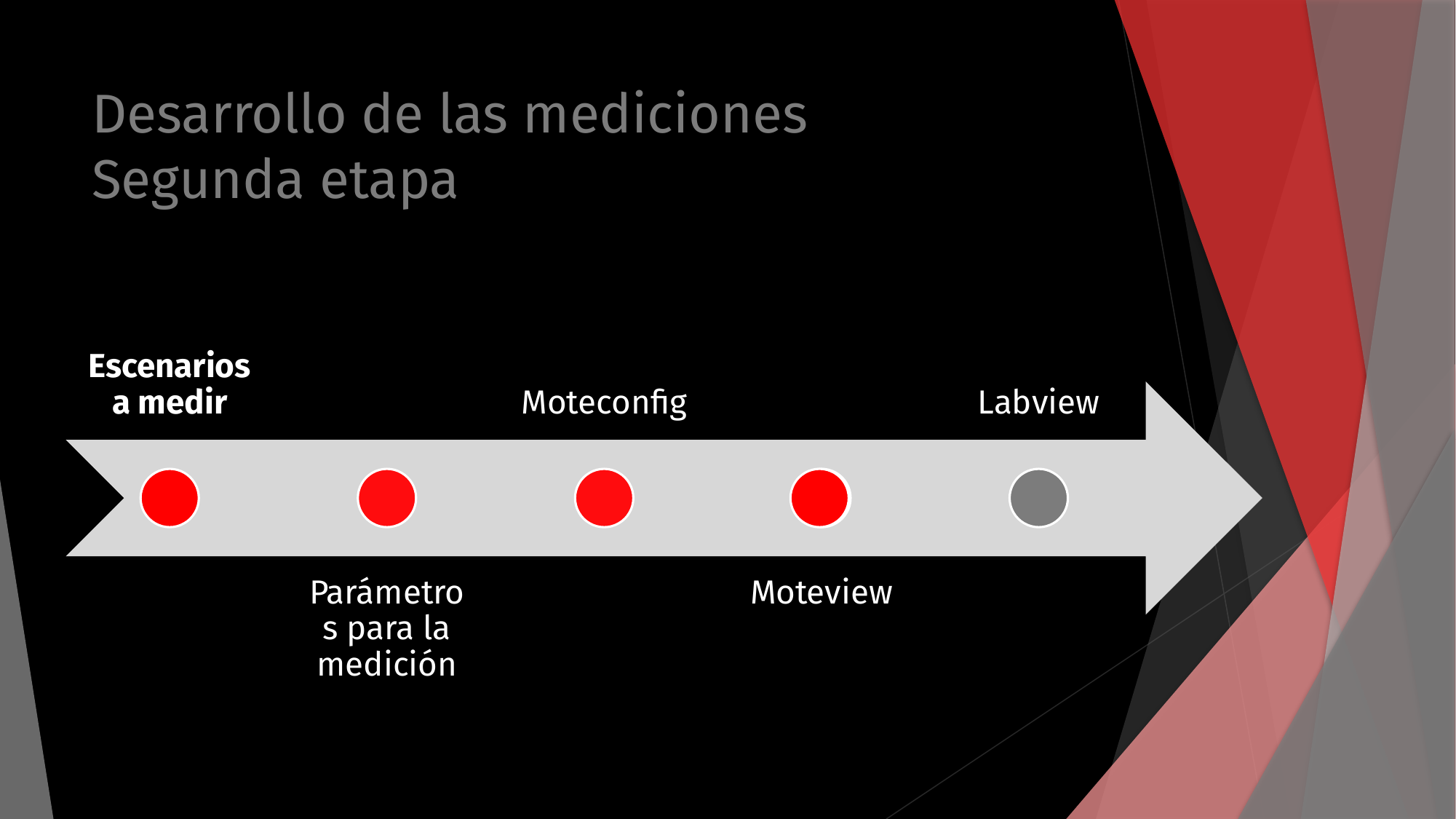

# Desarrollo de las mediciones Segunda etapa
Escenarios a medir
Parámetros para la medición
Moteconfig
Moteview
Labview